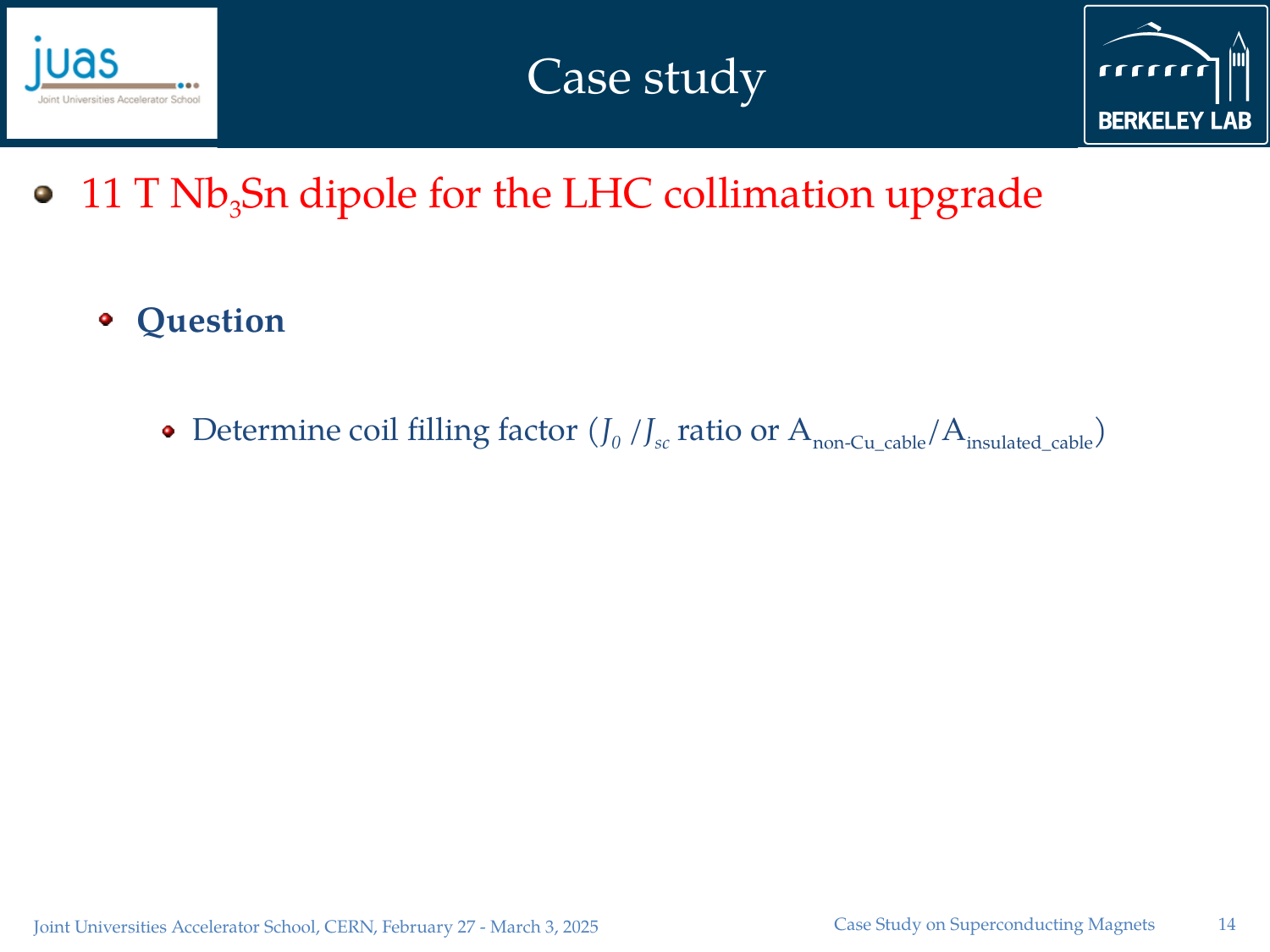

# Case study
11 T Nb3Sn dipole for the LHC collimation upgrade

Question

Determine coil filling factor (J0 /Jsc ratio or Anon-Cu_cable/Ainsulated_cable)

Case Study on Superconducting Magnets
14
Joint Universities Accelerator School, CERN, February 27 - March 3, 2025